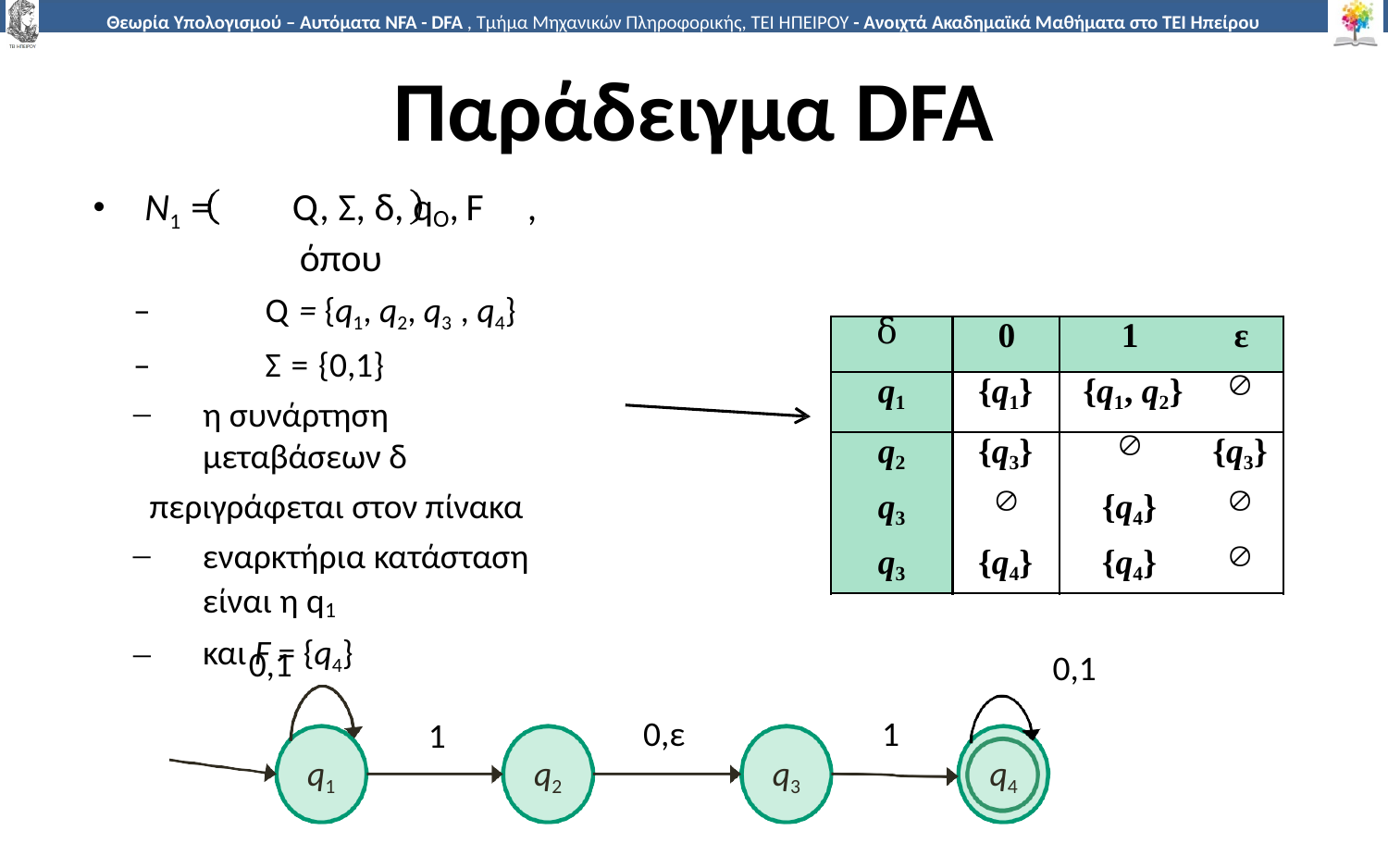

# Παράδειγμα DFA
N1  =	Q, Σ, δ, qO,F    , όπου
–	Q = {q1, q2, q3 , q4}
–	Σ = {0,1}
η συνάρτηση μεταβάσεων δ
περιγράφεται στον πίνακα
εναρκτήρια κατάσταση είναι η q1
και F = {q4}

| δ | 0 | 1 | ε |
| --- | --- | --- | --- |
| q1 | {q1} | {q1, q2} | ∅ |
| q2 | {q3} | ∅ | {q3} |
| q3 | ∅ | {q4} | ∅ |
| q3 | {q4} | {q4} | ∅ |

0,1
0,1

0,ε
1
1
q1
q2
q3
q4